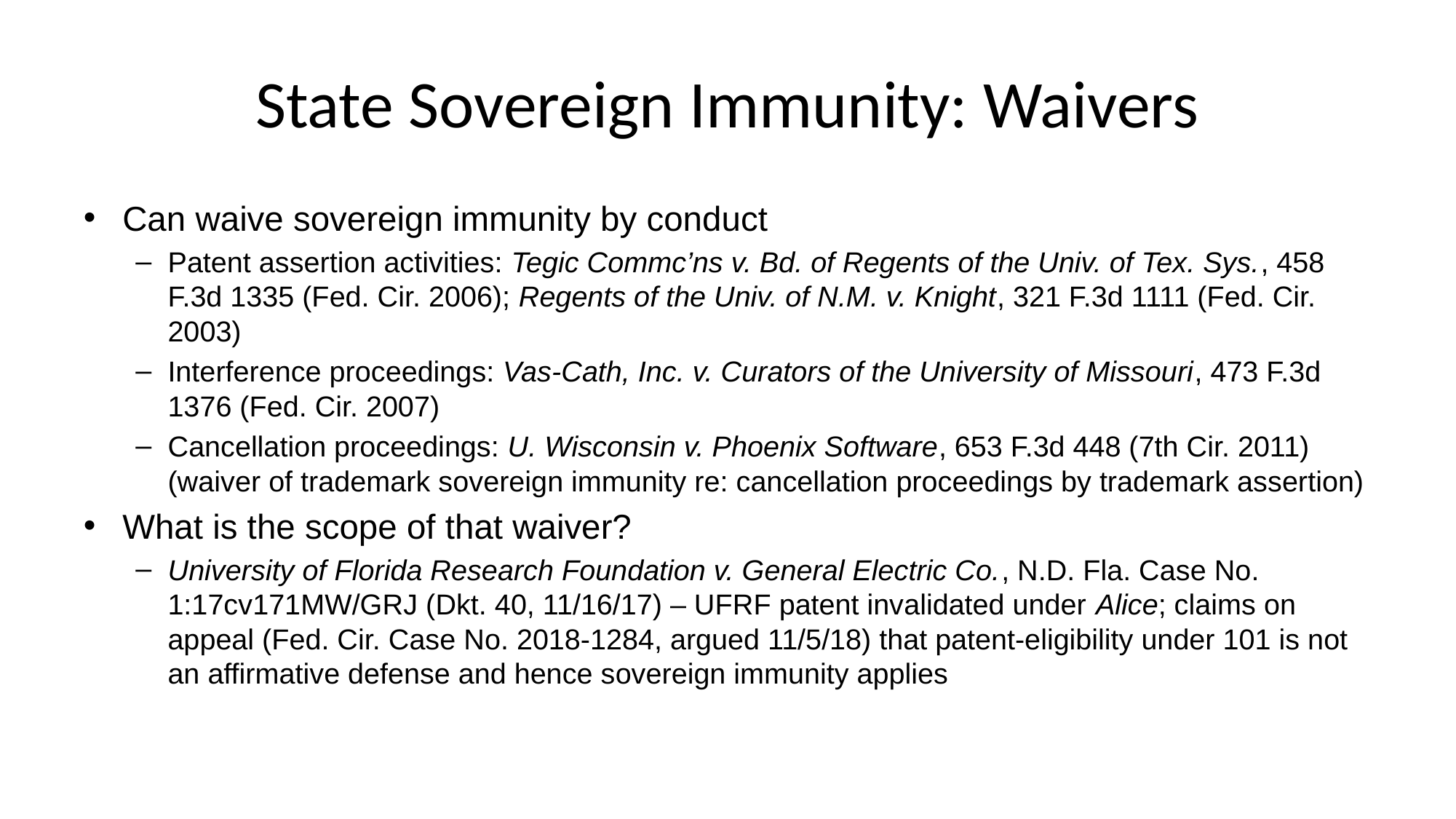

# State Sovereign Immunity: Waivers
Can waive sovereign immunity by conduct
Patent assertion activities: Tegic Commc’ns v. Bd. of Regents of the Univ. of Tex. Sys., 458 F.3d 1335 (Fed. Cir. 2006); Regents of the Univ. of N.M. v. Knight, 321 F.3d 1111 (Fed. Cir. 2003)
Interference proceedings: Vas-Cath, Inc. v. Curators of the University of Missouri, 473 F.3d 1376 (Fed. Cir. 2007)
Cancellation proceedings: U. Wisconsin v. Phoenix Software, 653 F.3d 448 (7th Cir. 2011) (waiver of trademark sovereign immunity re: cancellation proceedings by trademark assertion)
What is the scope of that waiver?
University of Florida Research Foundation v. General Electric Co., N.D. Fla. Case No. 1:17cv171MW/GRJ (Dkt. 40, 11/16/17) – UFRF patent invalidated under Alice; claims on appeal (Fed. Cir. Case No. 2018-1284, argued 11/5/18) that patent-eligibility under 101 is not an affirmative defense and hence sovereign immunity applies